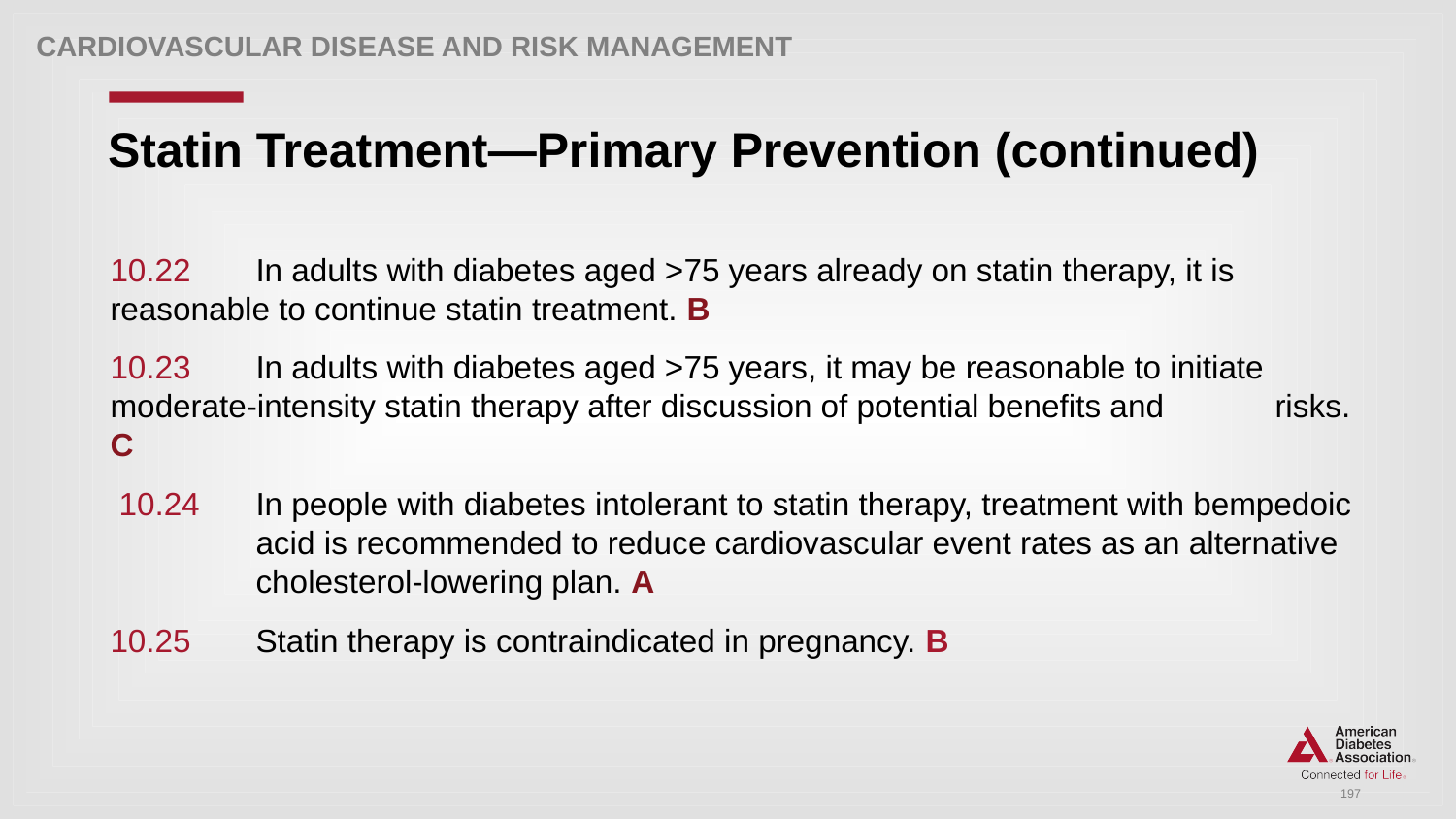

Cardiovascular Disease and Risk Management
# Statin Treatment—Primary Prevention (continued)
10.22 	In adults with diabetes aged >75 years already on statin therapy, it is 	reasonable to continue statin treatment. B
10.23 	In adults with diabetes aged >75 years, it may be reasonable to initiate 	moderate-intensity statin therapy after discussion of potential benefits and 	risks. C
 10.24	In people with diabetes intolerant to statin therapy, treatment with bempedoic 	acid is recommended to reduce cardiovascular event rates as an alternative 	cholesterol-lowering plan. A
10.25 	Statin therapy is contraindicated in pregnancy. B